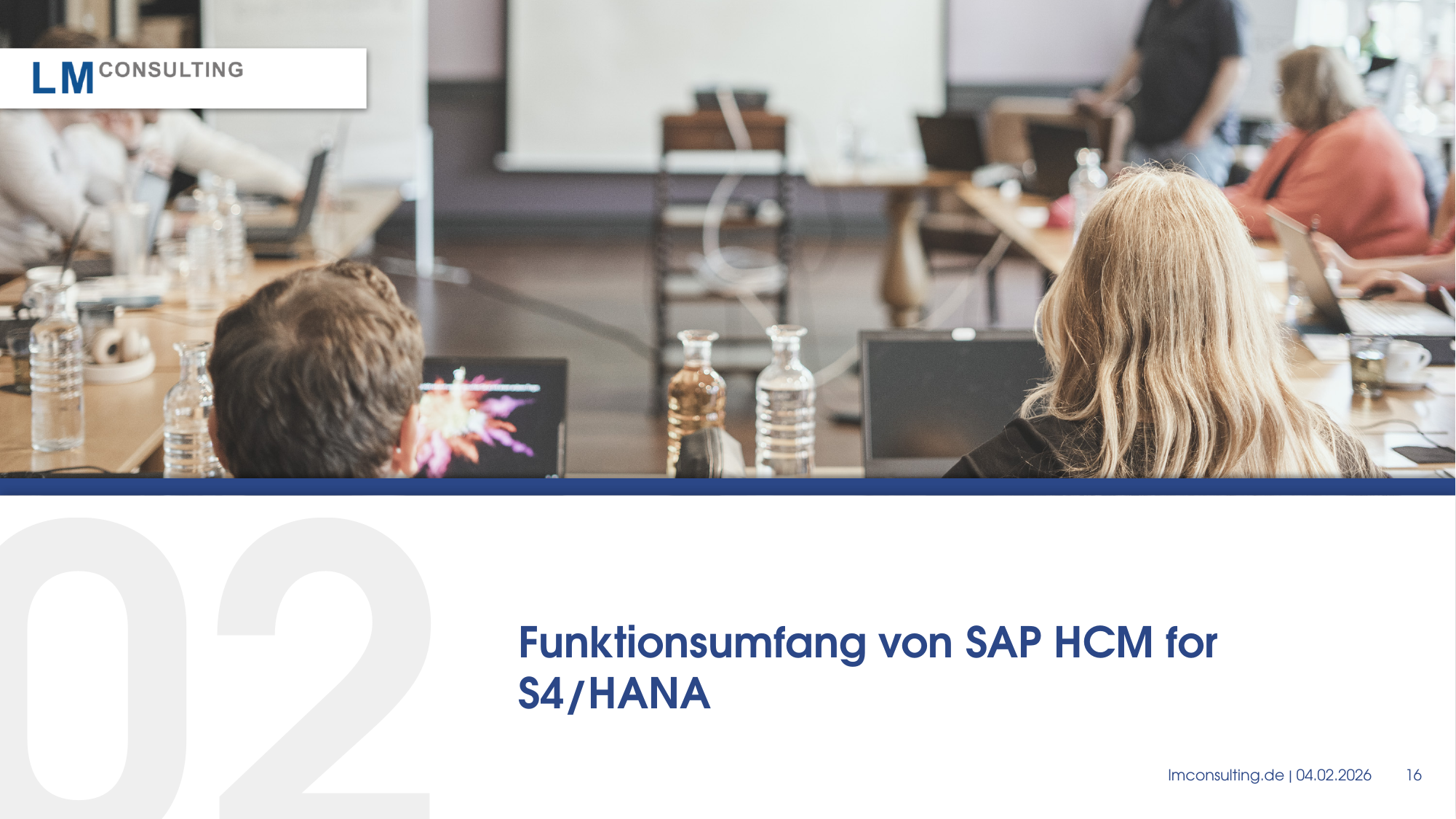

02
Funktionsumfang von SAP HCM for S4/HANA